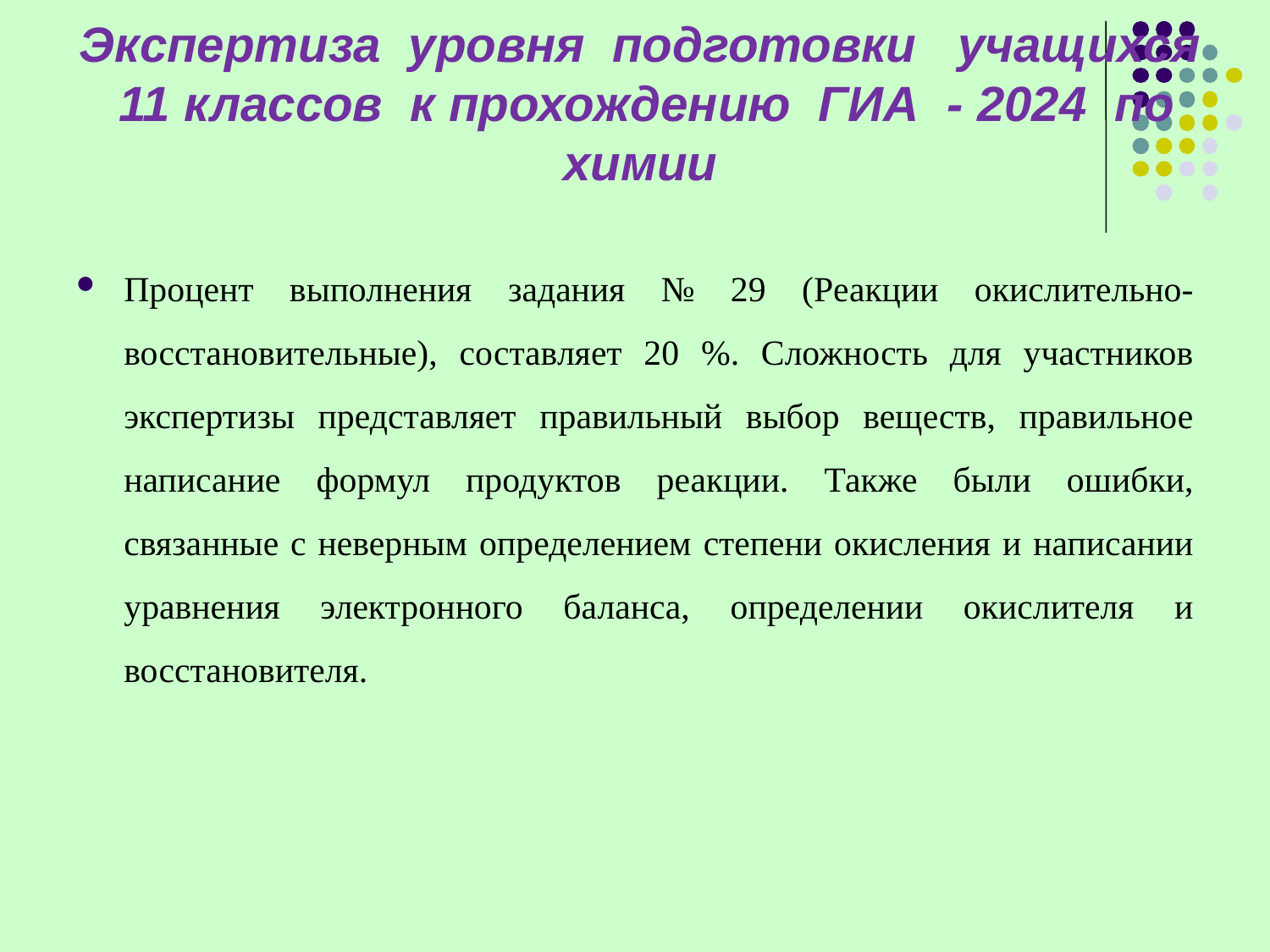

# Экспертиза  уровня  подготовки   учащихся  11 классов  к прохождению  ГИА  - 2024  по химии
Процент выполнения задания № 29 (Реакции окислительно-восстановительные), составляет 20 %. Сложность для участников экспертизы представляет правильный выбор веществ, правильное написание формул продуктов реакции. Также были ошибки, связанные с неверным определением степени окисления и написании уравнения электронного баланса, определении окислителя и восстановителя.